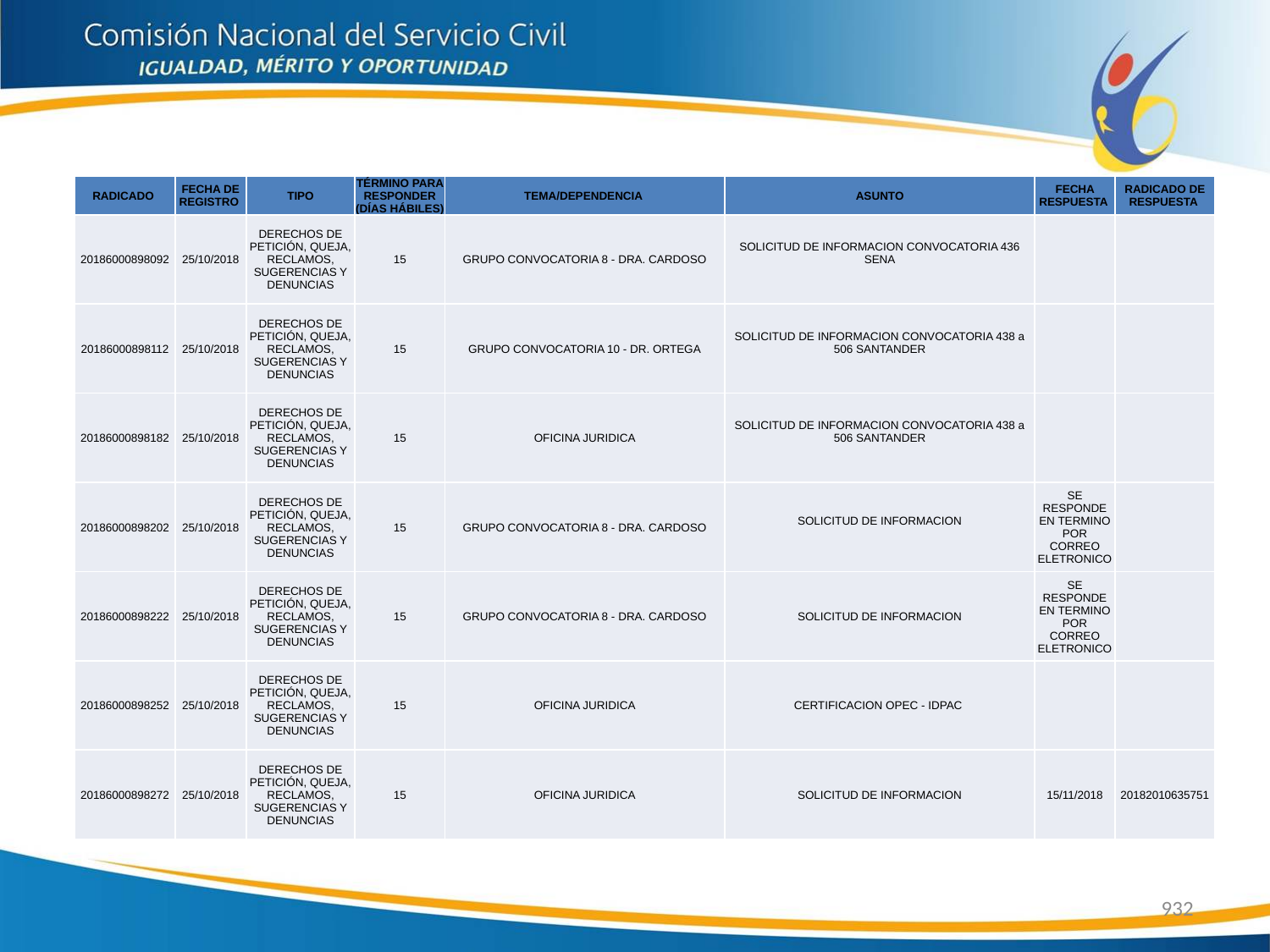

| RADICADO | FECHA DE REGISTRO | TIPO | TÉRMINO PARA RESPONDER (DÍAS HÁBILES) | TEMA/DEPENDENCIA | ASUNTO | FECHA RESPUESTA | RADICADO DE RESPUESTA |
| --- | --- | --- | --- | --- | --- | --- | --- |
| 20186000898092 | 25/10/2018 | DERECHOS DE PETICIÓN, QUEJA, RECLAMOS, SUGERENCIAS Y DENUNCIAS | 15 | GRUPO CONVOCATORIA 8 - DRA. CARDOSO | SOLICITUD DE INFORMACION CONVOCATORIA 436 SENA |  |  |
| 20186000898112 | 25/10/2018 | DERECHOS DE PETICIÓN, QUEJA, RECLAMOS, SUGERENCIAS Y DENUNCIAS | 15 | GRUPO CONVOCATORIA 10 - DR. ORTEGA | SOLICITUD DE INFORMACION CONVOCATORIA 438 a 506 SANTANDER |  |  |
| 20186000898182 | 25/10/2018 | DERECHOS DE PETICIÓN, QUEJA, RECLAMOS, SUGERENCIAS Y DENUNCIAS | 15 | OFICINA JURIDICA | SOLICITUD DE INFORMACION CONVOCATORIA 438 a 506 SANTANDER |  |  |
| 20186000898202 | 25/10/2018 | DERECHOS DE PETICIÓN, QUEJA, RECLAMOS, SUGERENCIAS Y DENUNCIAS | 15 | GRUPO CONVOCATORIA 8 - DRA. CARDOSO | SOLICITUD DE INFORMACION | SE RESPONDE EN TERMINO POR CORREO ELETRONICO |  |
| 20186000898222 | 25/10/2018 | DERECHOS DE PETICIÓN, QUEJA, RECLAMOS, SUGERENCIAS Y DENUNCIAS | 15 | GRUPO CONVOCATORIA 8 - DRA. CARDOSO | SOLICITUD DE INFORMACION | SE RESPONDE EN TERMINO POR CORREO ELETRONICO |  |
| 20186000898252 | 25/10/2018 | DERECHOS DE PETICIÓN, QUEJA, RECLAMOS, SUGERENCIAS Y DENUNCIAS | 15 | OFICINA JURIDICA | CERTIFICACION OPEC - IDPAC |  |  |
| 20186000898272 | 25/10/2018 | DERECHOS DE PETICIÓN, QUEJA, RECLAMOS, SUGERENCIAS Y DENUNCIAS | 15 | OFICINA JURIDICA | SOLICITUD DE INFORMACION | 15/11/2018 | 20182010635751 |
932